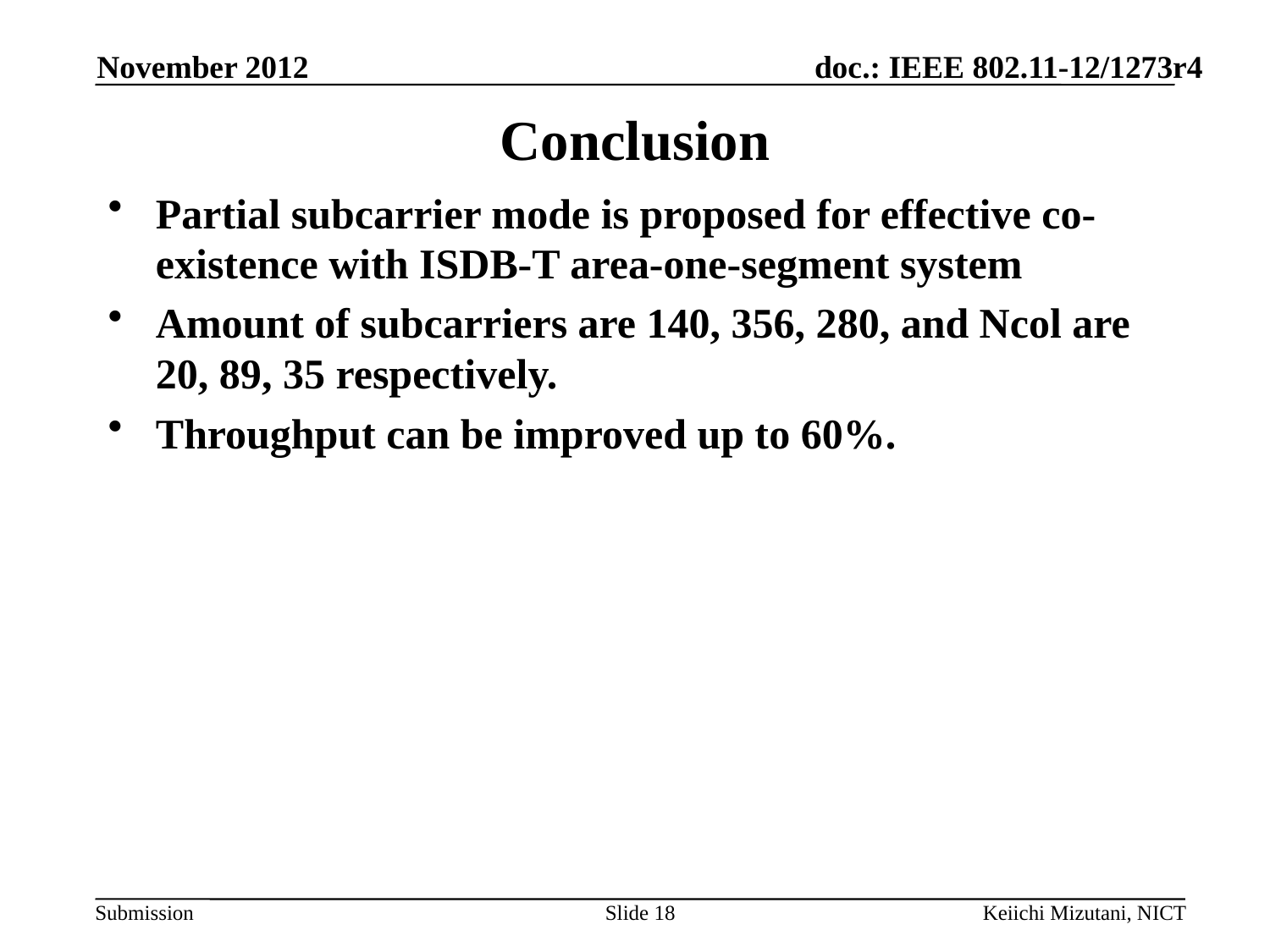

November 2012
# Conclusion
Partial subcarrier mode is proposed for effective co-existence with ISDB-T area-one-segment system
Amount of subcarriers are 140, 356, 280, and Ncol are 20, 89, 35 respectively.
Throughput can be improved up to 60%.

Slide 18
Keiichi Mizutani, NICT